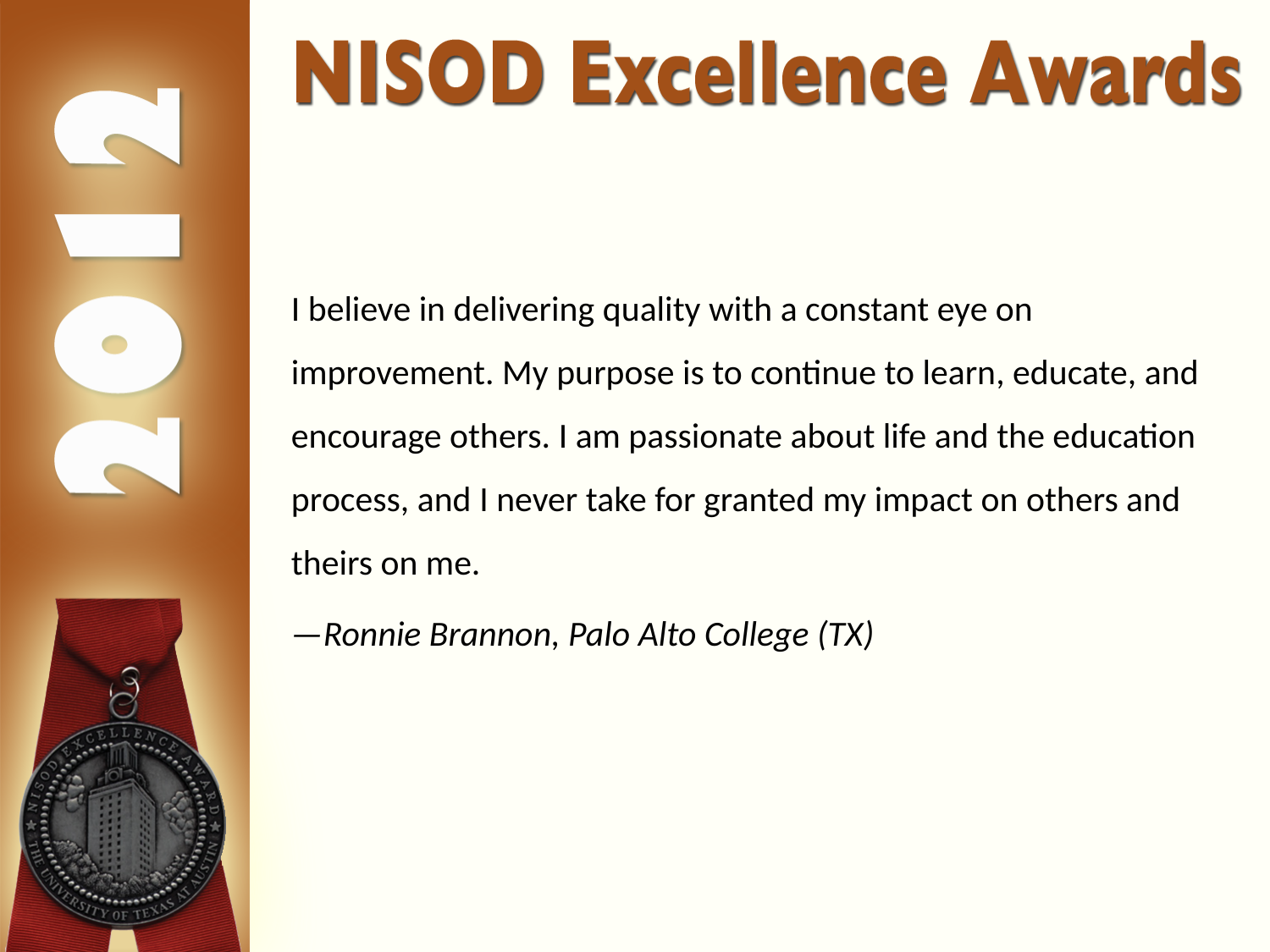

I believe in delivering quality with a constant eye on improvement. My purpose is to continue to learn, educate, and encourage others. I am passionate about life and the education process, and I never take for granted my impact on others and theirs on me.
—Ronnie Brannon, Palo Alto College (TX)